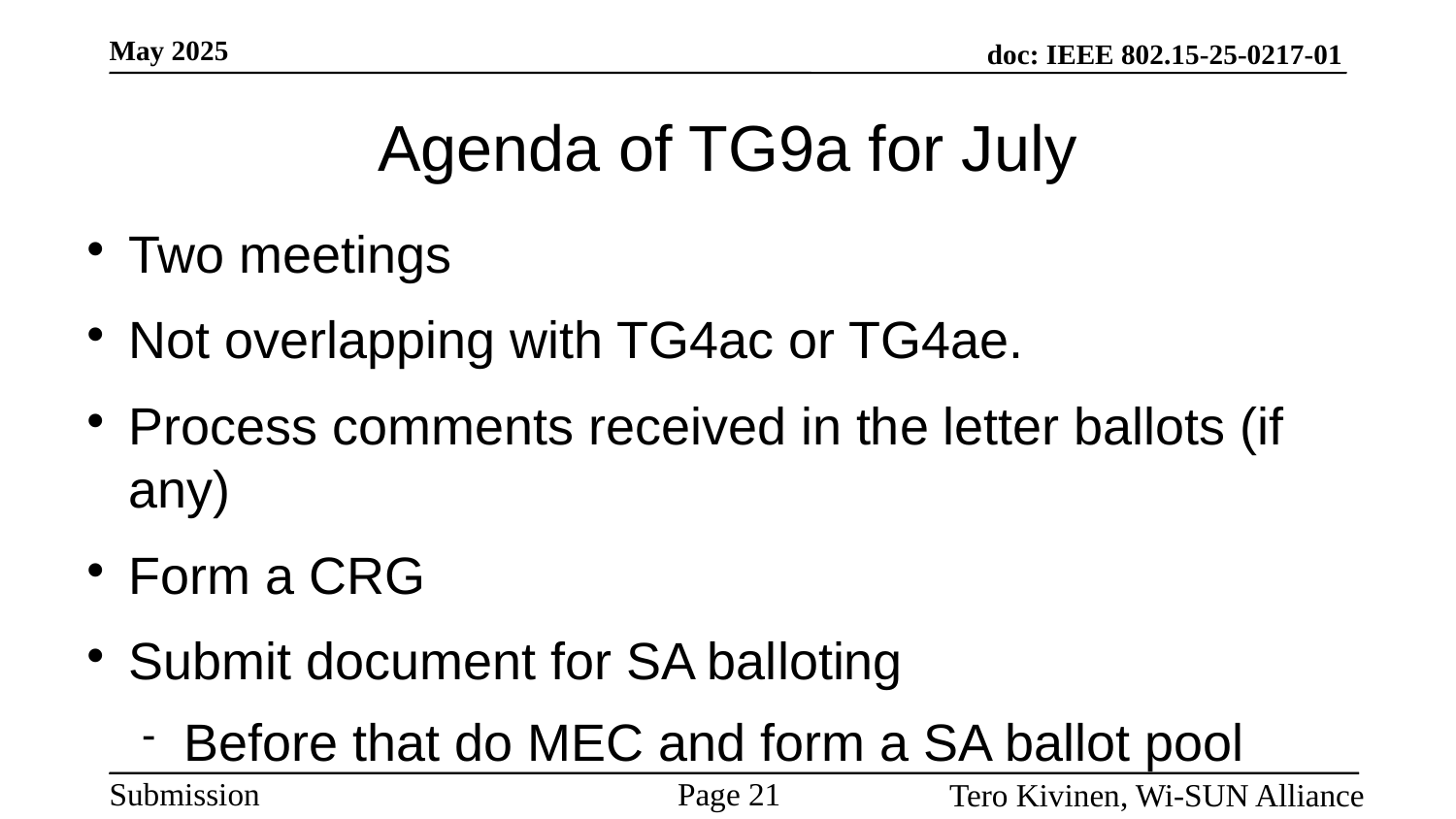

# Agenda of TG9a for July
Two meetings
Not overlapping with TG4ac or TG4ae.
Process comments received in the letter ballots (if any)
Form a CRG
Submit document for SA balloting
Before that do MEC and form a SA ballot pool